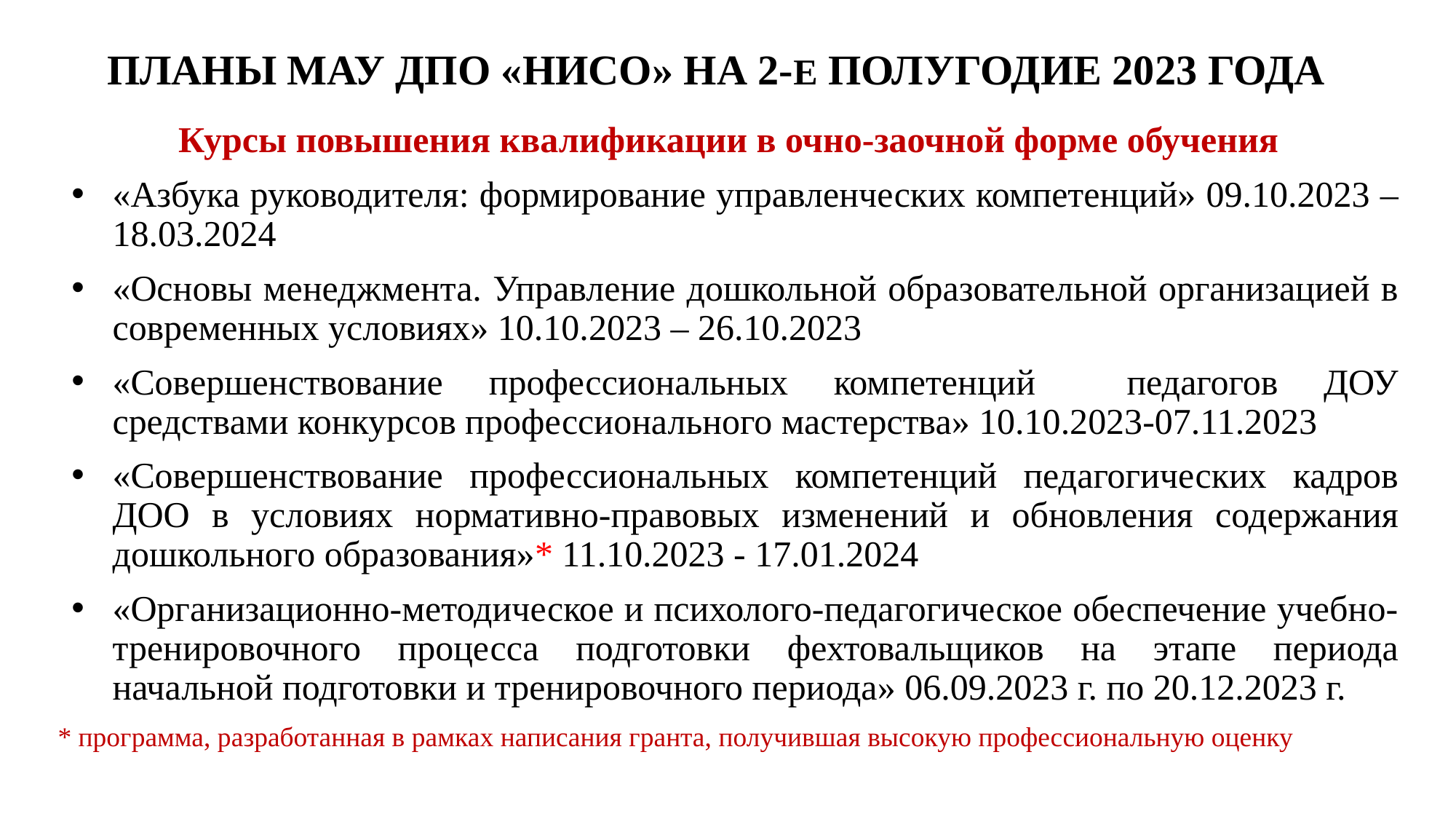

# Планы МАУ ДПО «НИСО» на 2-е полугодие 2023 года
Курсы повышения квалификации в очно-заочной форме обучения
«Азбука руководителя: формирование управленческих компетенций» 09.10.2023 – 18.03.2024
«Основы менеджмента. Управление дошкольной образовательной организацией в современных условиях» 10.10.2023 – 26.10.2023
«Совершенствование профессиональных компетенций  педагогов ДОУ средствами конкурсов профессионального мастерства» 10.10.2023-07.11.2023
«Совершенствование профессиональных компетенций педагогических кадров ДОО в условиях нормативно-правовых изменений и обновления содержания дошкольного образования»* 11.10.2023 - 17.01.2024
«Организационно-методическое и психолого-педагогическое обеспечение учебно-тренировочного процесса подготовки фехтовальщиков на этапе периода начальной подготовки и тренировочного периода» 06.09.2023 г. по 20.12.2023 г.
* программа, разработанная в рамках написания гранта, получившая высокую профессиональную оценку